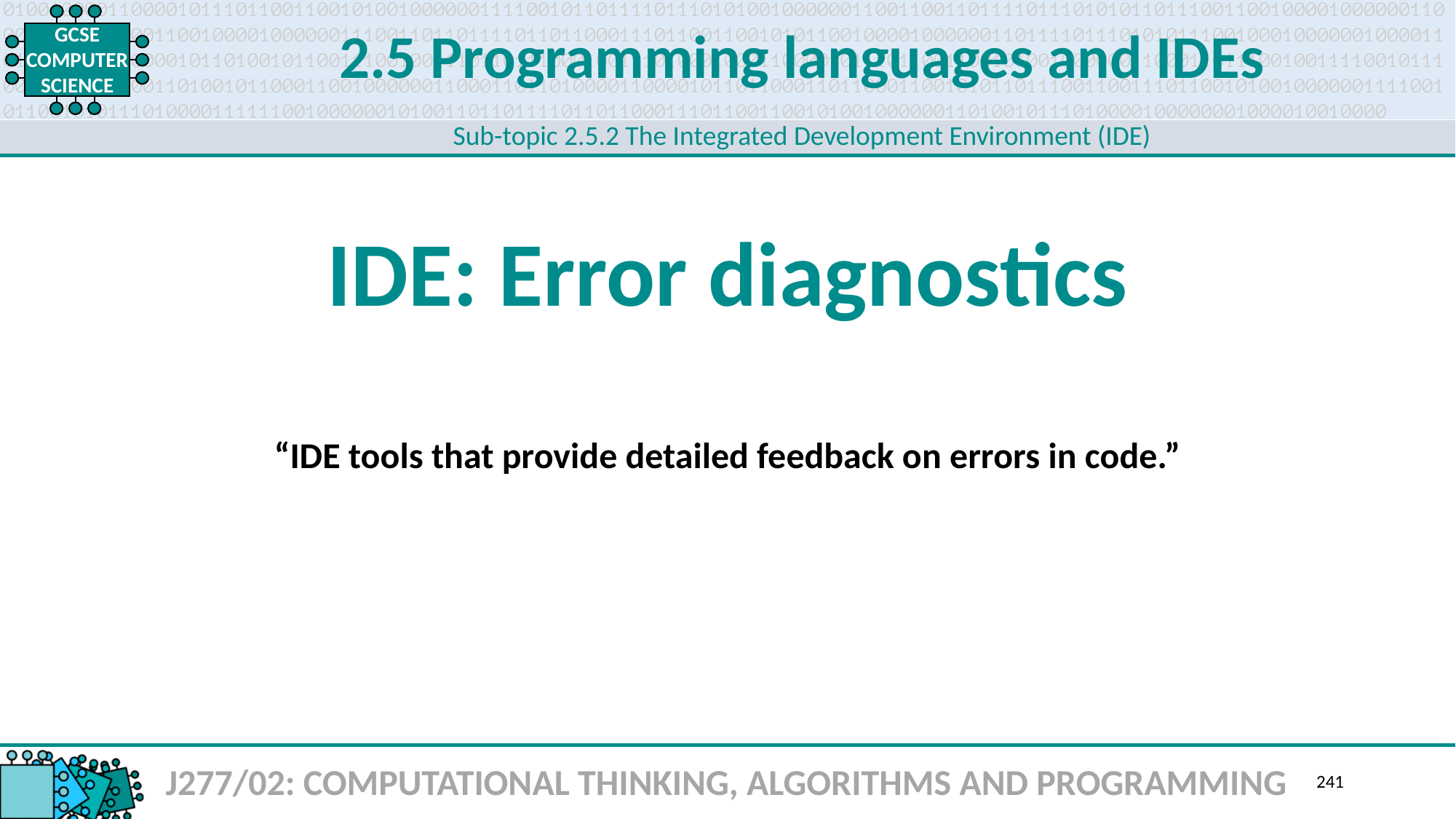

2.5 Programming languages and IDEs
Sub-topic 2.5.2 The Integrated Development Environment (IDE)
IDE: Error diagnostics
“IDE tools that provide detailed feedback on errors in code.”
J277/02: COMPUTATIONAL THINKING, ALGORITHMS AND PROGRAMMING
241